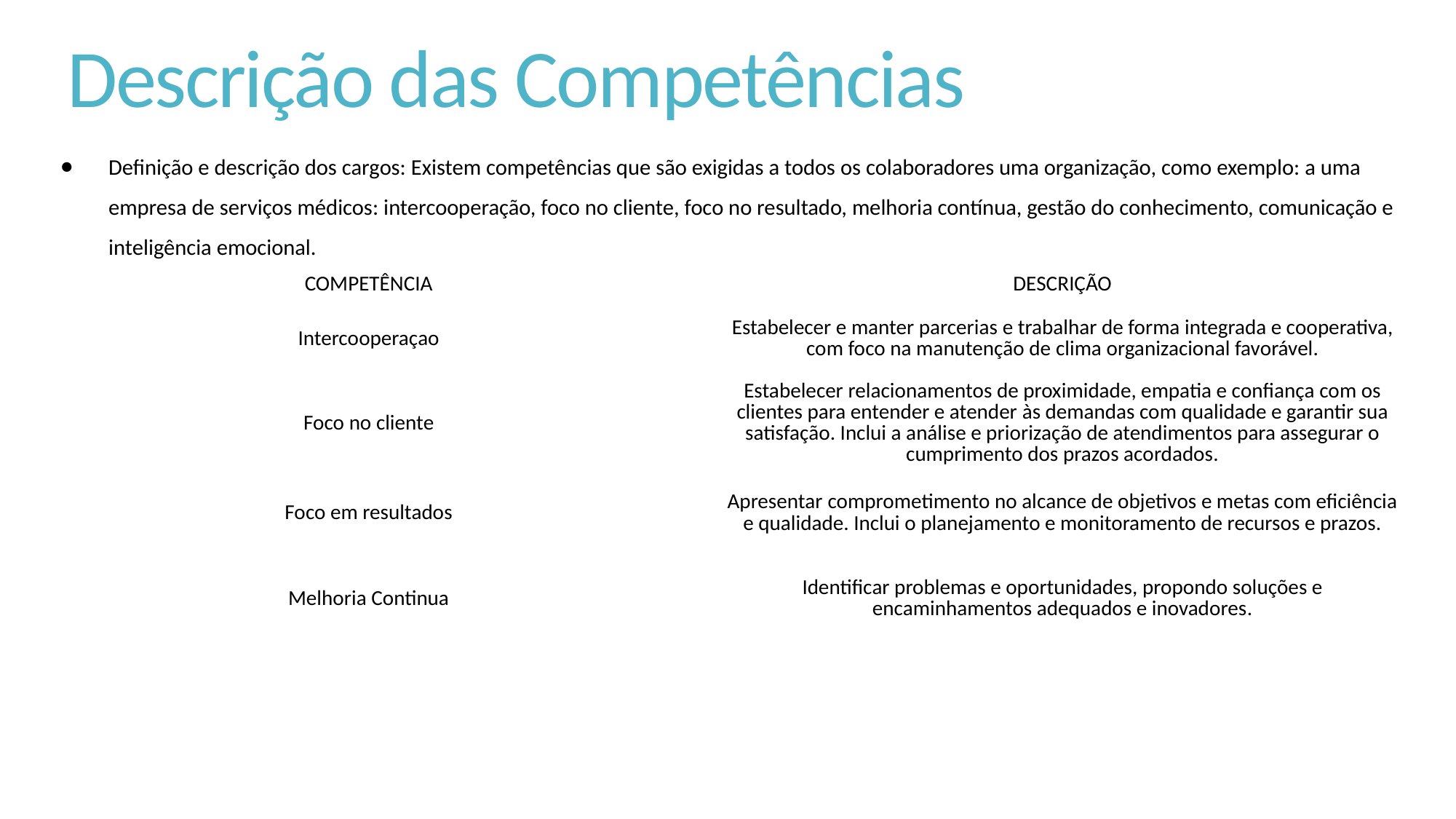

# Descrição das Competências
Definição e descrição dos cargos: Existem competências que são exigidas a todos os colaboradores uma organização, como exemplo: a uma empresa de serviços médicos: intercooperação, foco no cliente, foco no resultado, melhoria contínua, gestão do conhecimento, comunicação e inteligência emocional.
| COMPETÊNCIA | DESCRIÇÃO |
| --- | --- |
| Intercooperaçao | Estabelecer e manter parcerias e trabalhar de forma integrada e cooperativa, com foco na manutenção de clima organizacional favorável. |
| Foco no cliente | Estabelecer relacionamentos de proximidade, empatia e confiança com os clientes para entender e atender às demandas com qualidade e garantir sua satisfação. Inclui a análise e priorização de atendimentos para assegurar o cumprimento dos prazos acordados. |
| Foco em resultados | Apresentar comprometimento no alcance de objetivos e metas com eficiência e qualidade. Inclui o planejamento e monitoramento de recursos e prazos. |
| Melhoria Continua | Identificar problemas e oportunidades, propondo soluções e encaminhamentos adequados e inovadores. |